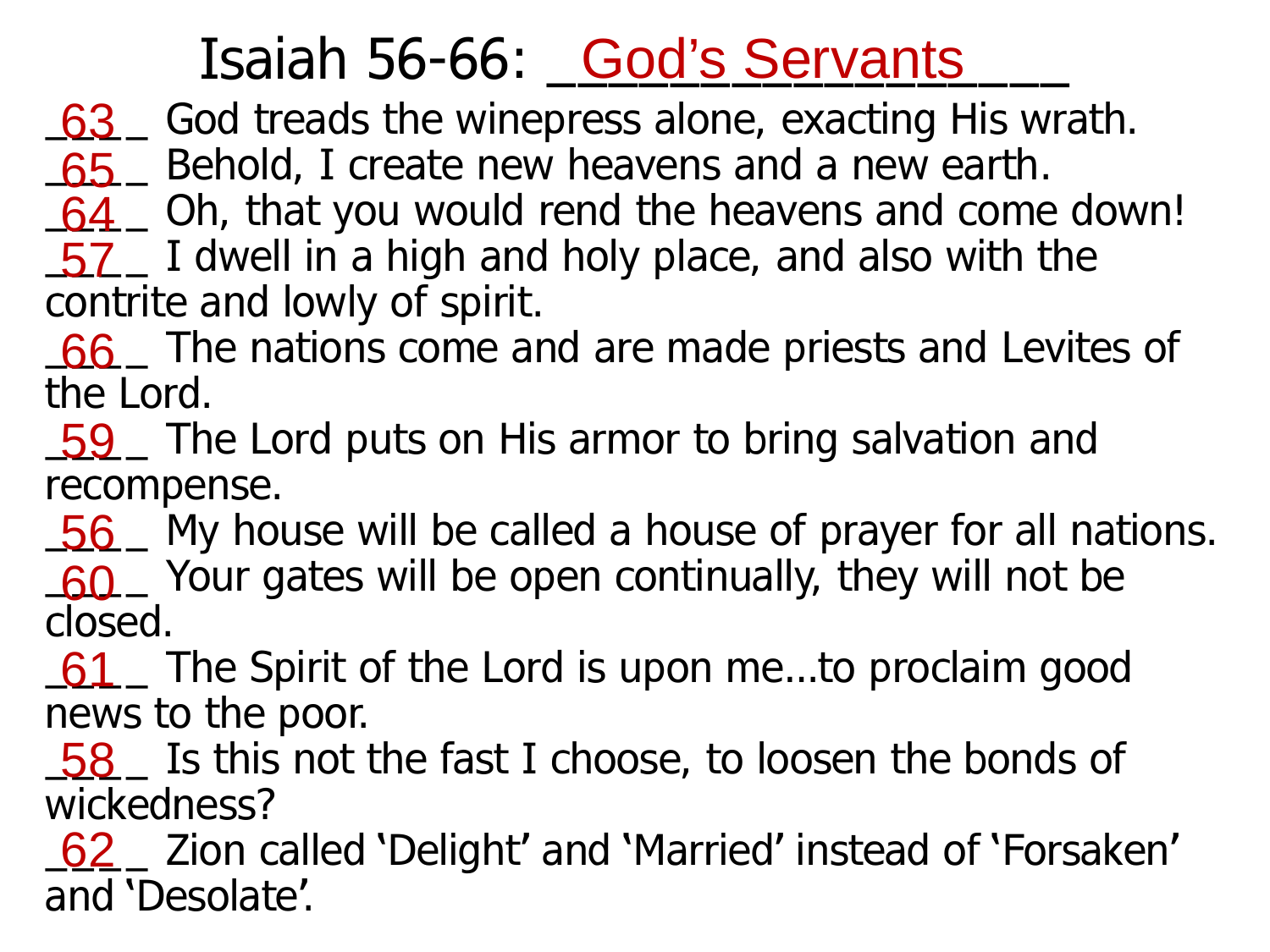

God’s Servants
# Isaiah 56-66: _________________
63
____ God treads the winepress alone, exacting His wrath.
____ Behold, I create new heavens and a new earth.
____ Oh, that you would rend the heavens and come down!
____ I dwell in a high and holy place, and also with the contrite and lowly of spirit.
____ The nations come and are made priests and Levites of the Lord.
____ The Lord puts on His armor to bring salvation and recompense.
____ My house will be called a house of prayer for all nations.
____ Your gates will be open continually, they will not be closed.
____ The Spirit of the Lord is upon me…to proclaim good news to the poor.
____ Is this not the fast I choose, to loosen the bonds of wickedness?
____ Zion called ‘Delight’ and ‘Married’ instead of ‘Forsaken’ and ‘Desolate’.
65
64
57
66
59
56
60
61
58
62